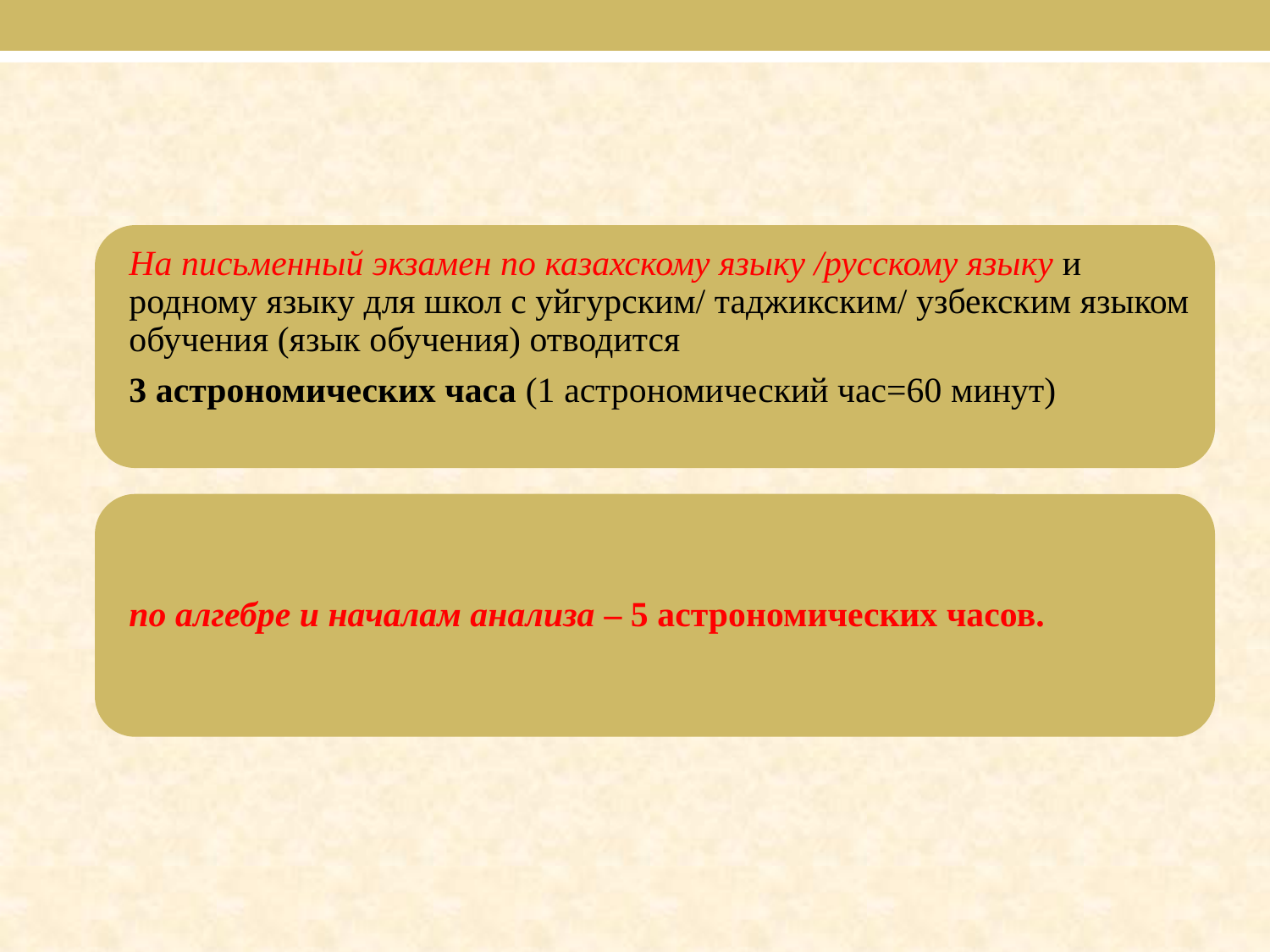

На письменный экзамен по казахскому языку /русскому языку и родному языку для школ с уйгурским/ таджикским/ узбекским языком обучения (язык обучения) отводится
3 астрономических часа (1 астрономический час=60 минут)
по алгебре и началам анализа – 5 астрономических часов.